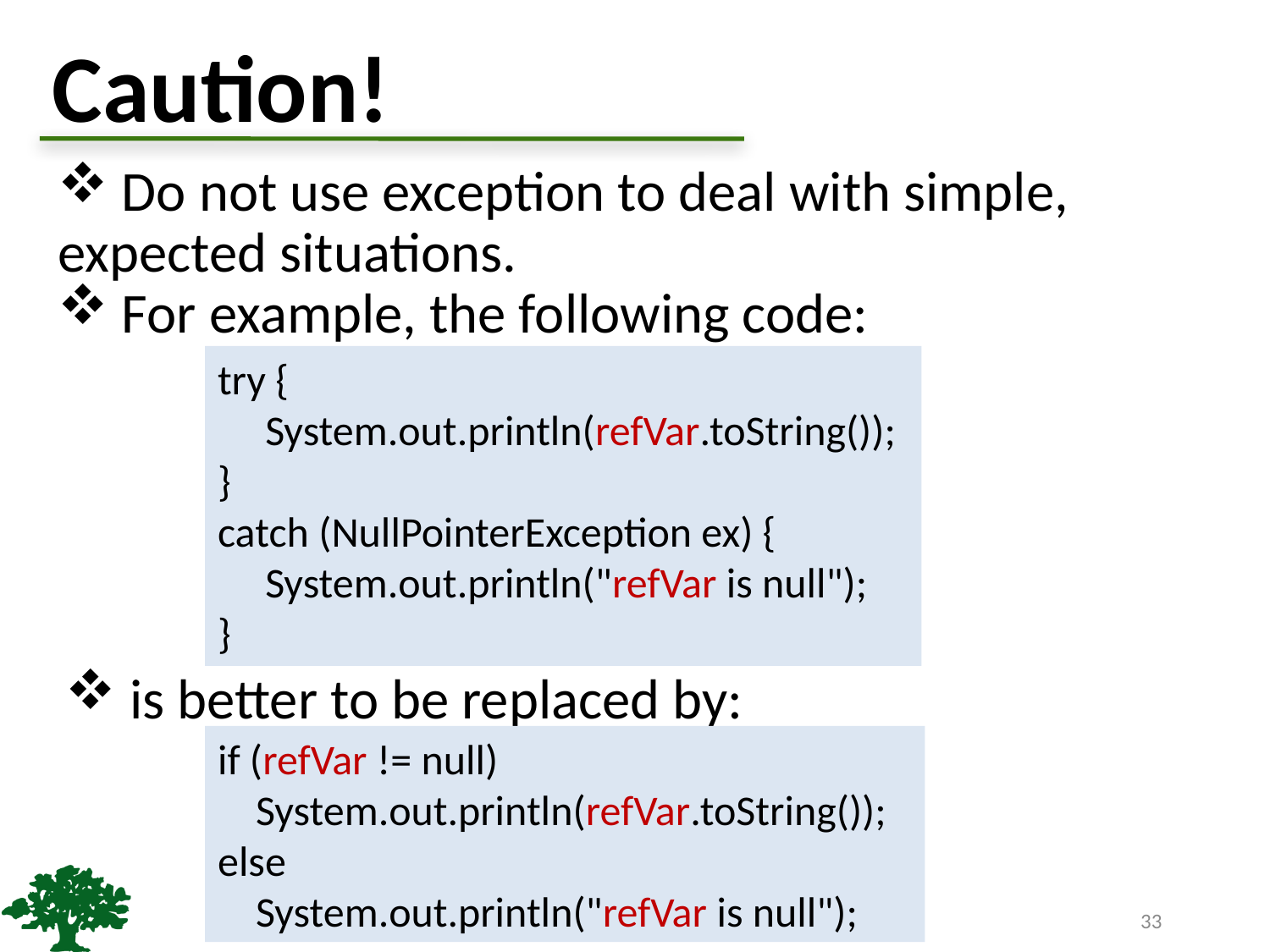

# Caution!
 Do not use exception to deal with simple, expected situations.
 For example, the following code:
try {
     System.out.println(refVar.toString());
}
catch (NullPointerException ex) {
     System.out.println("refVar is null");
}
 is better to be replaced by:
if (refVar != null)
    System.out.println(refVar.toString());
else
    System.out.println("refVar is null");
33